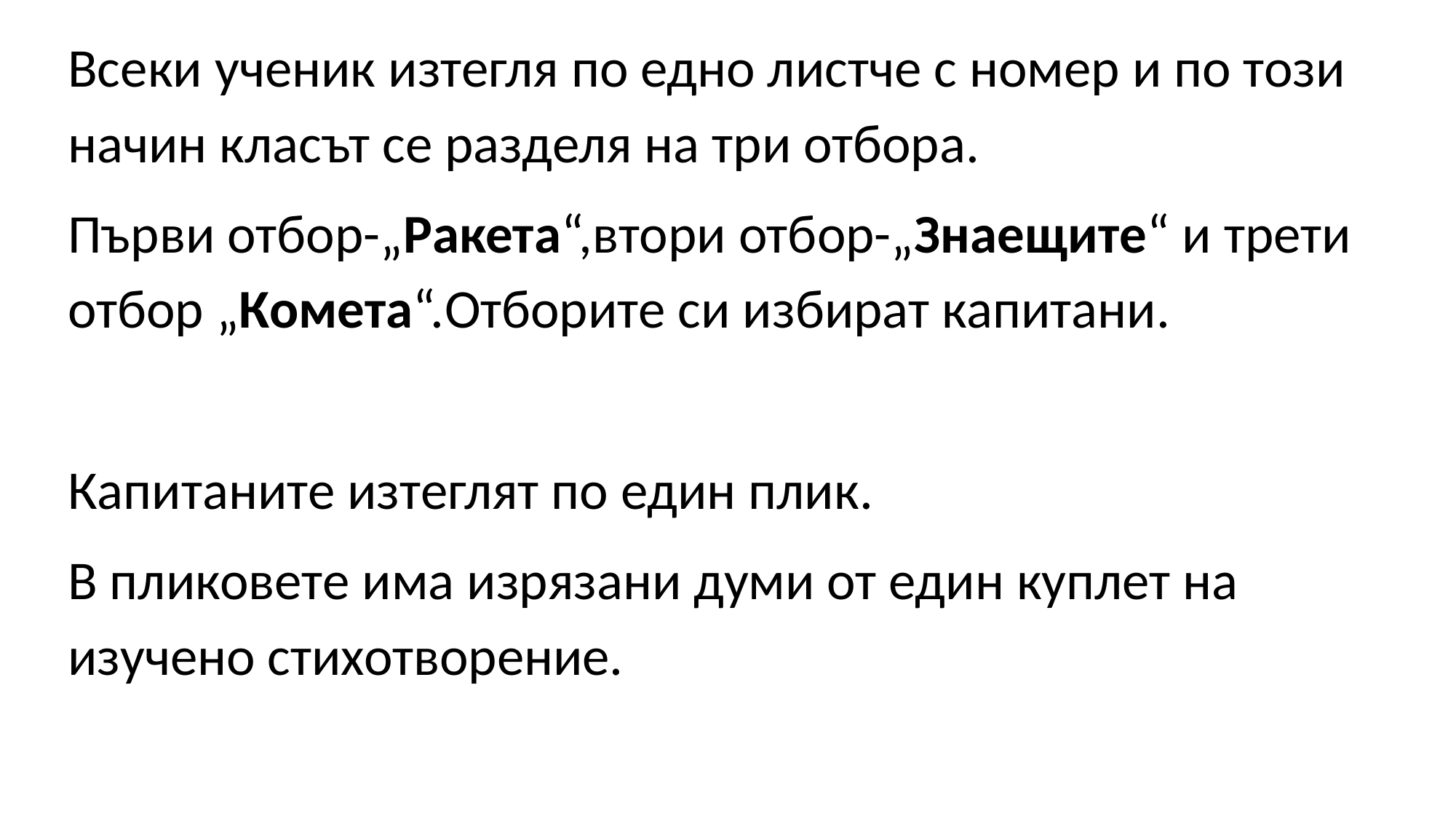

Всеки ученик изтегля по едно листче с номер и по този начин класът се разделя на три отбора.
Първи отбор-„Ракета“,втори отбор-„Знаещите“ и трети отбор „Комета“.Отборите си избират капитани.

Капитаните изтеглят по един плик.
В пликовете има изрязани думи от един куплет на изучено стихотворение.